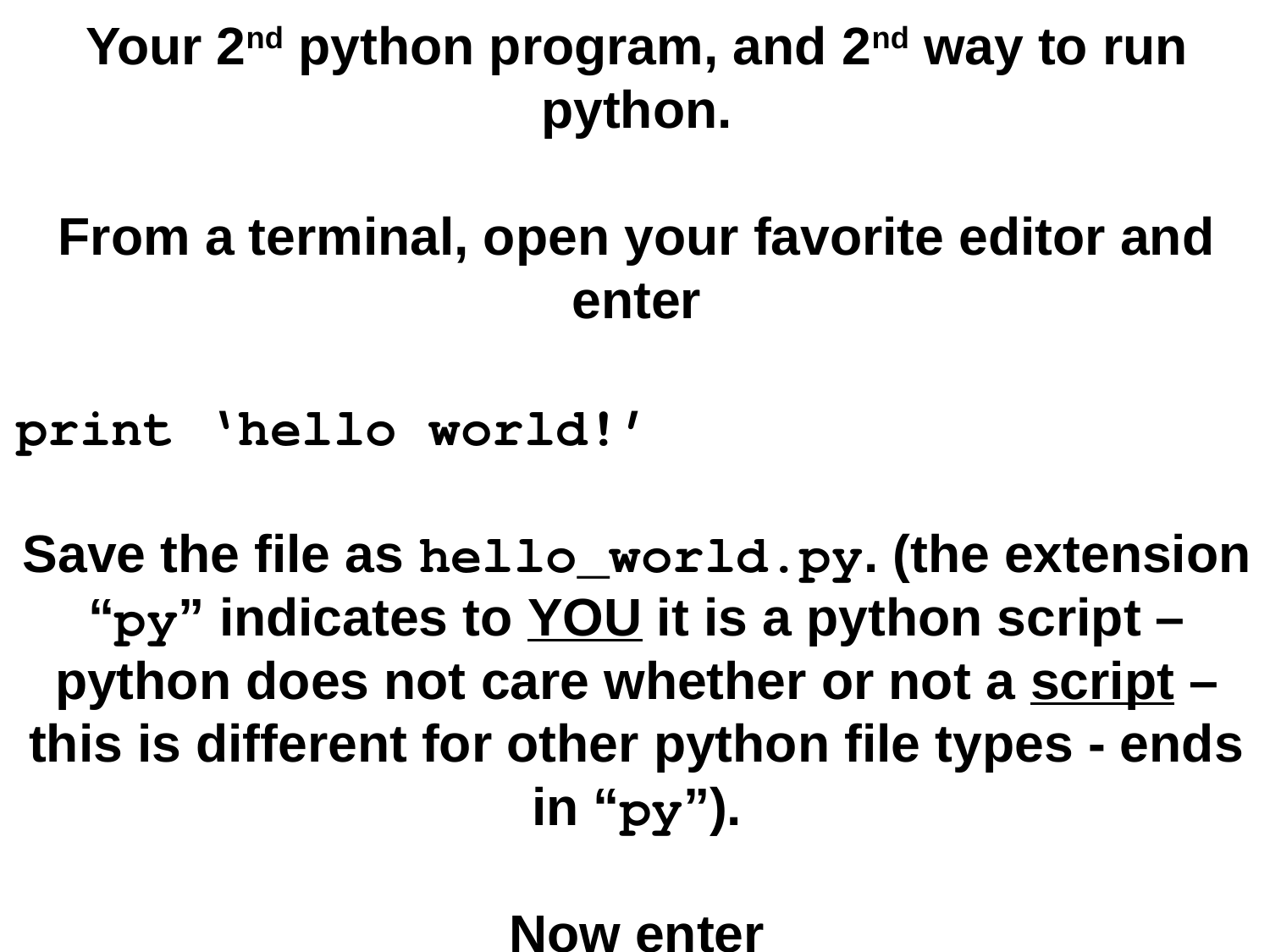

Your 2nd python program, and 2nd way to run python.

From a terminal, open your favorite editor and enter

print ‘hello world!’

Save the file as hello_world.py. (the extension “py” indicates to YOU it is a python script – python does not care whether or not a script – this is different for other python file types - ends in “py”).

Now enter

python hello_world.py

All your python scripts can be saved as text files and run from the command line.